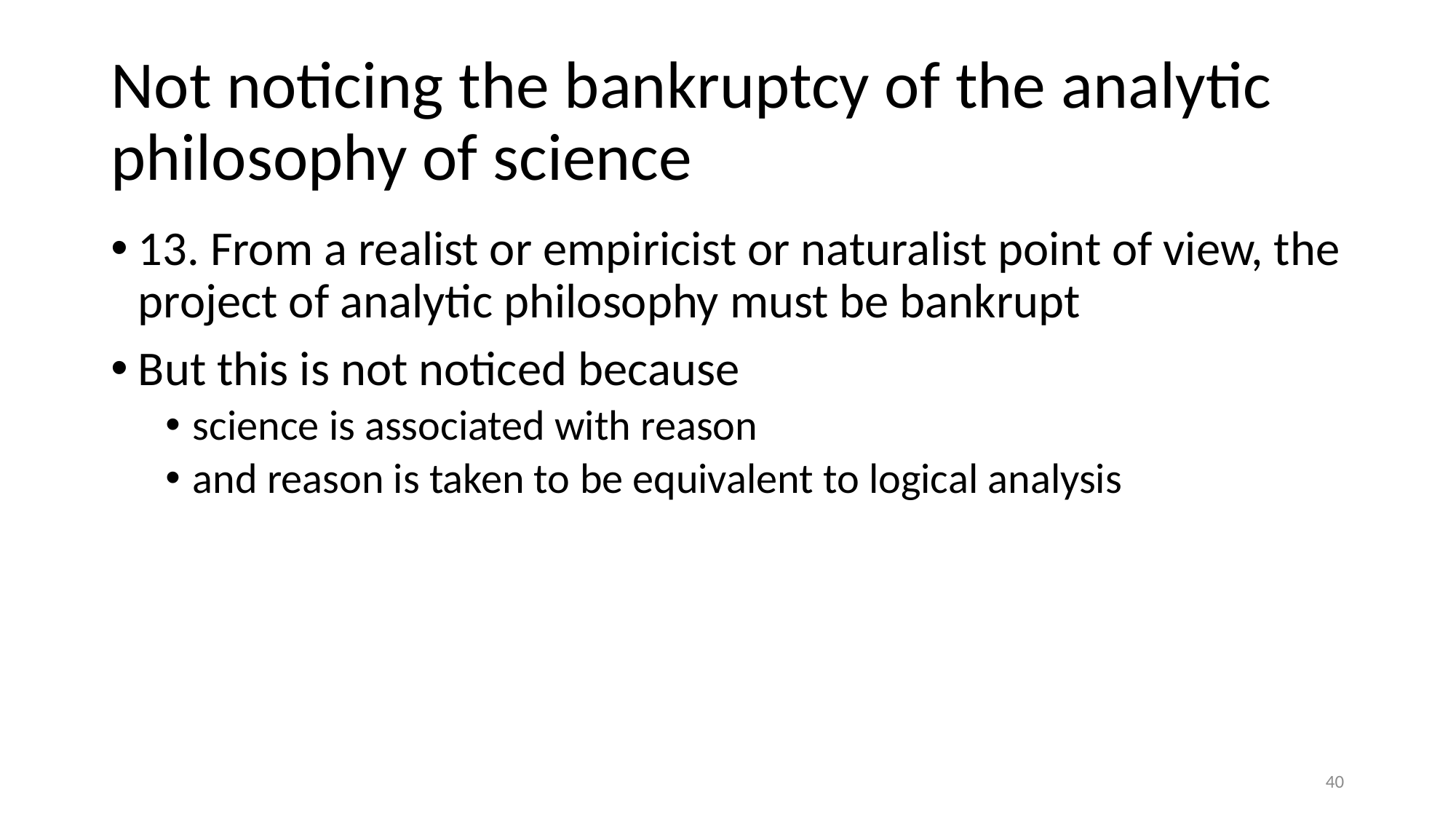

# Not noticing the bankruptcy of the analytic philosophy of science
13. From a realist or empiricist or naturalist point of view, the project of analytic philosophy must be bankrupt
But this is not noticed because
science is associated with reason
and reason is taken to be equivalent to logical analysis

40